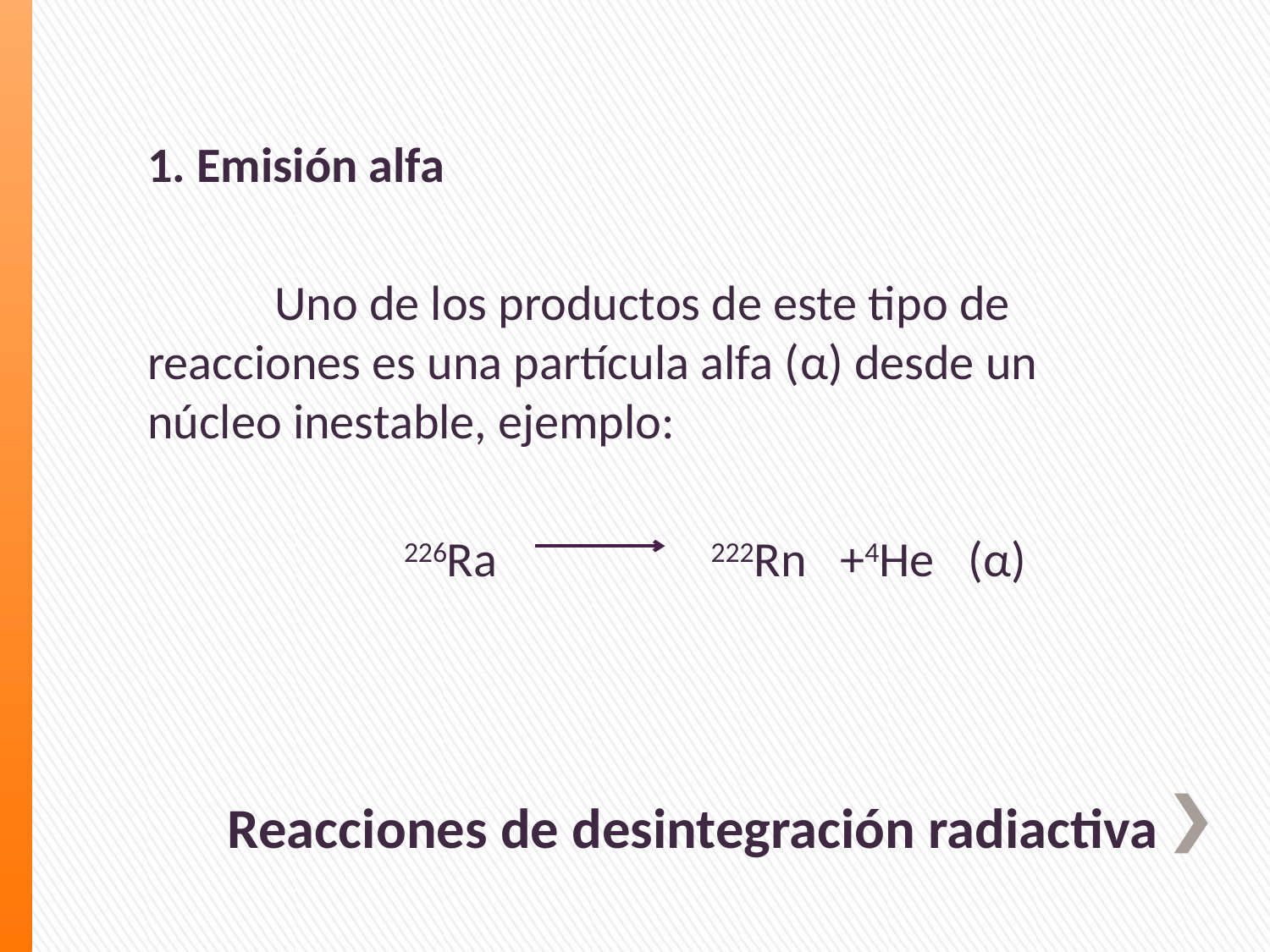

1. Emisión alfa

	Uno de los productos de este tipo de reacciones es una partícula alfa (α) desde un núcleo inestable, ejemplo:

	226Ra                   222Rn   +4He   (α)
# Reacciones de desintegración radiactiva